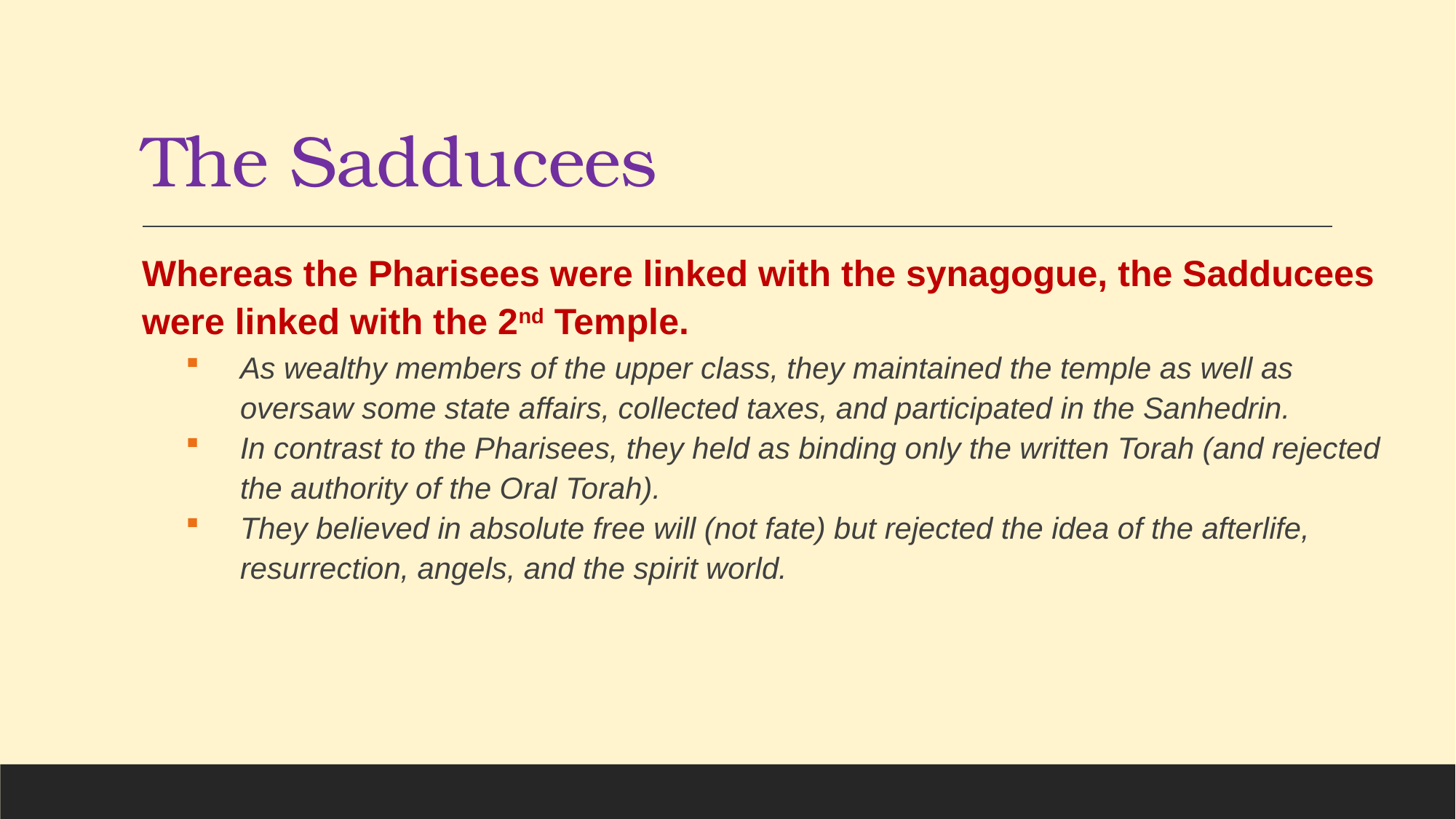

# The Sadducees
Whereas the Pharisees were linked with the synagogue, the Sadducees were linked with the 2nd Temple.
As wealthy members of the upper class, they maintained the temple as well as oversaw some state affairs, collected taxes, and participated in the Sanhedrin.
In contrast to the Pharisees, they held as binding only the written Torah (and rejected the authority of the Oral Torah).
They believed in absolute free will (not fate) but rejected the idea of the afterlife, resurrection, angels, and the spirit world.